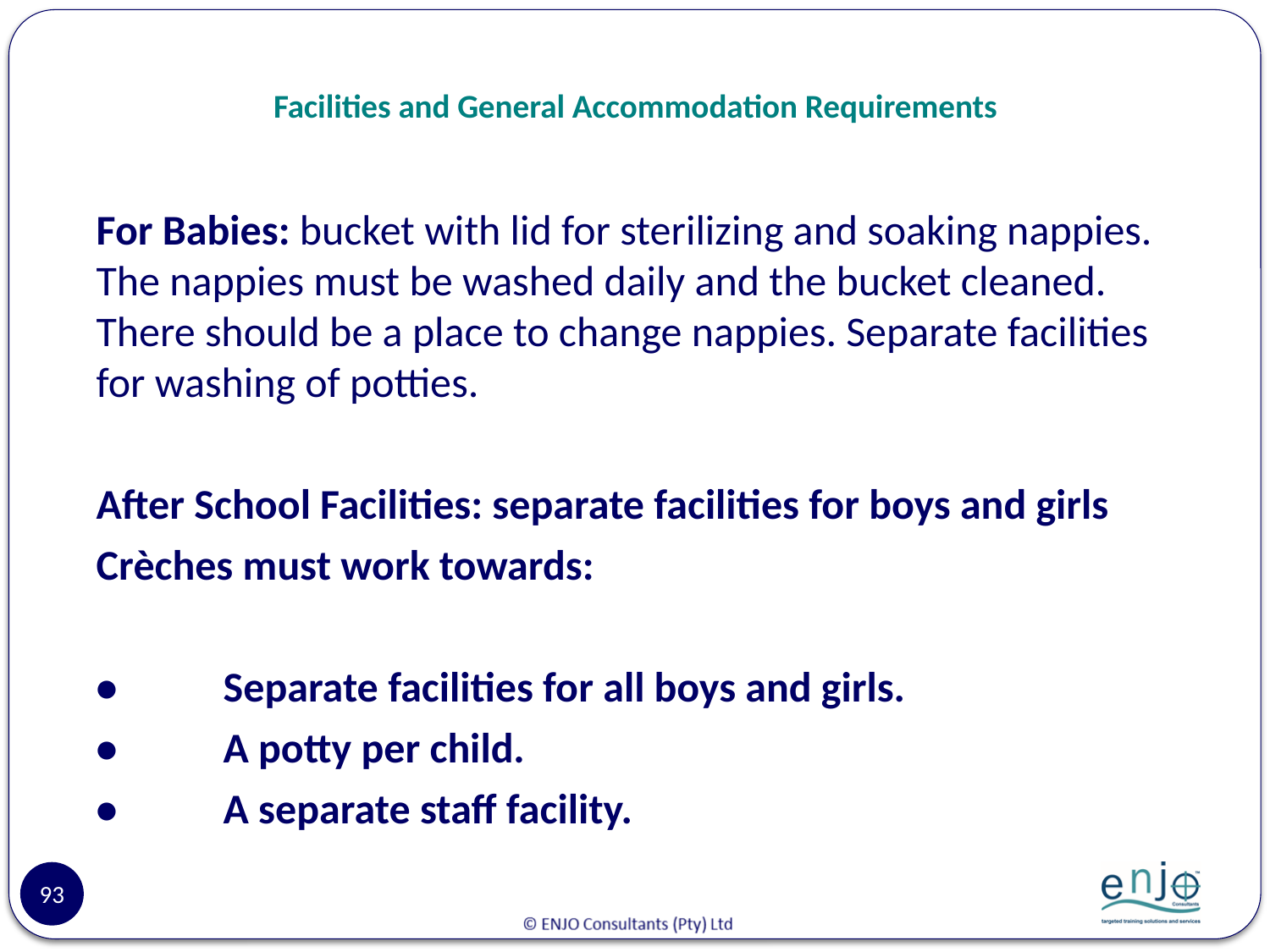

# Facilities and General Accommodation Requirements
For Babies: bucket with lid for sterilizing and soaking nappies. The nappies must be washed daily and the bucket cleaned. There should be a place to change nappies. Separate facilities for washing of potties.

After School Facilities: separate facilities for boys and girls
Crèches must work towards:

•	Separate facilities for all boys and girls.
•	A potty per child.
•	A separate staff facility.

93